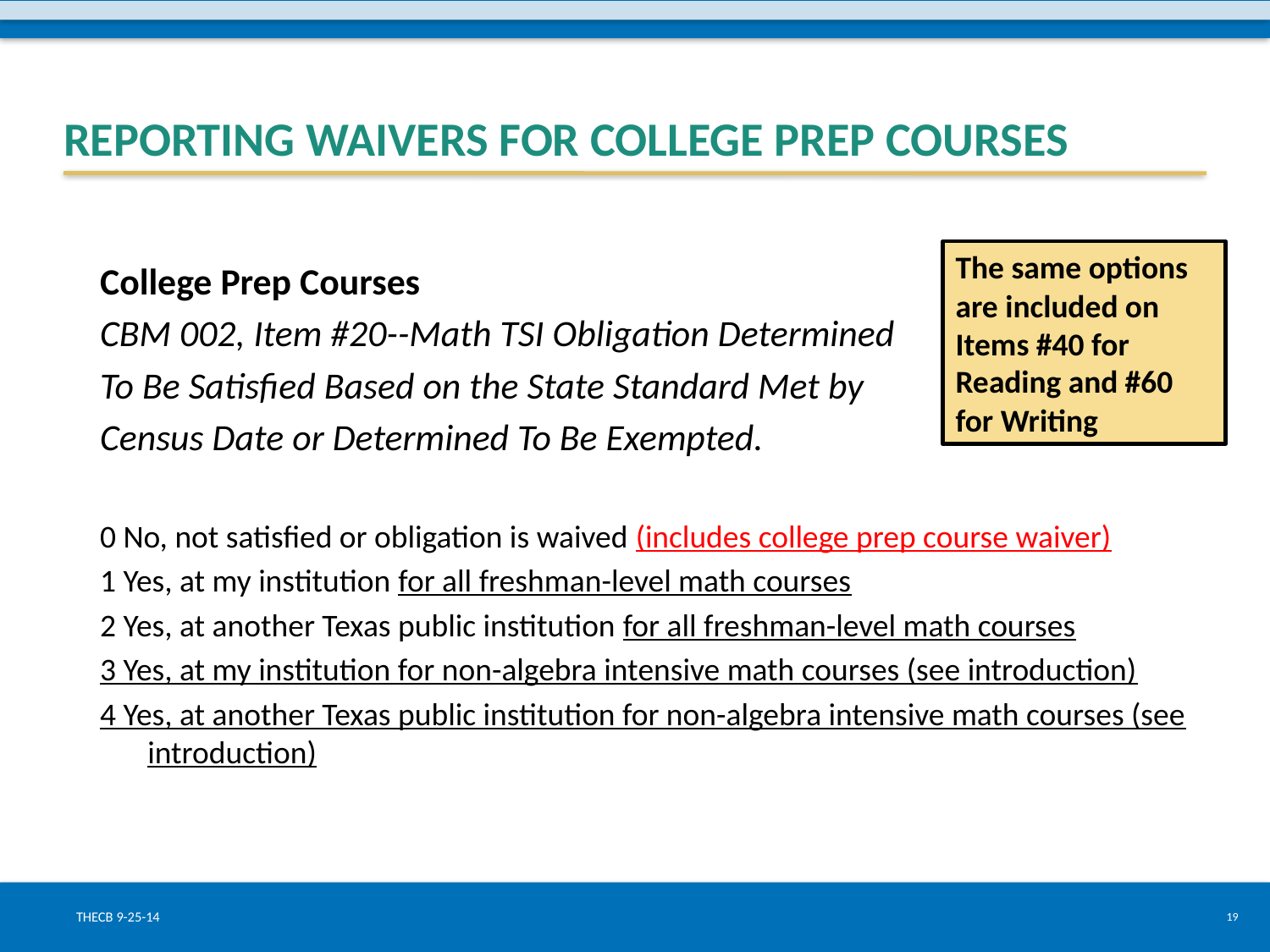

# Reporting Waivers for College Prep Courses
The same options are included on Items #40 for Reading and #60 for Writing
College Prep Courses
CBM 002, Item #20--Math TSI Obligation Determined
To Be Satisfied Based on the State Standard Met by
Census Date or Determined To Be Exempted.

0 No, not satisfied or obligation is waived (includes college prep course waiver)
1 Yes, at my institution for all freshman-level math courses
2 Yes, at another Texas public institution for all freshman-level math courses
3 Yes, at my institution for non-algebra intensive math courses (see introduction)
4 Yes, at another Texas public institution for non-algebra intensive math courses (see introduction)
THECB 9-25-14
19